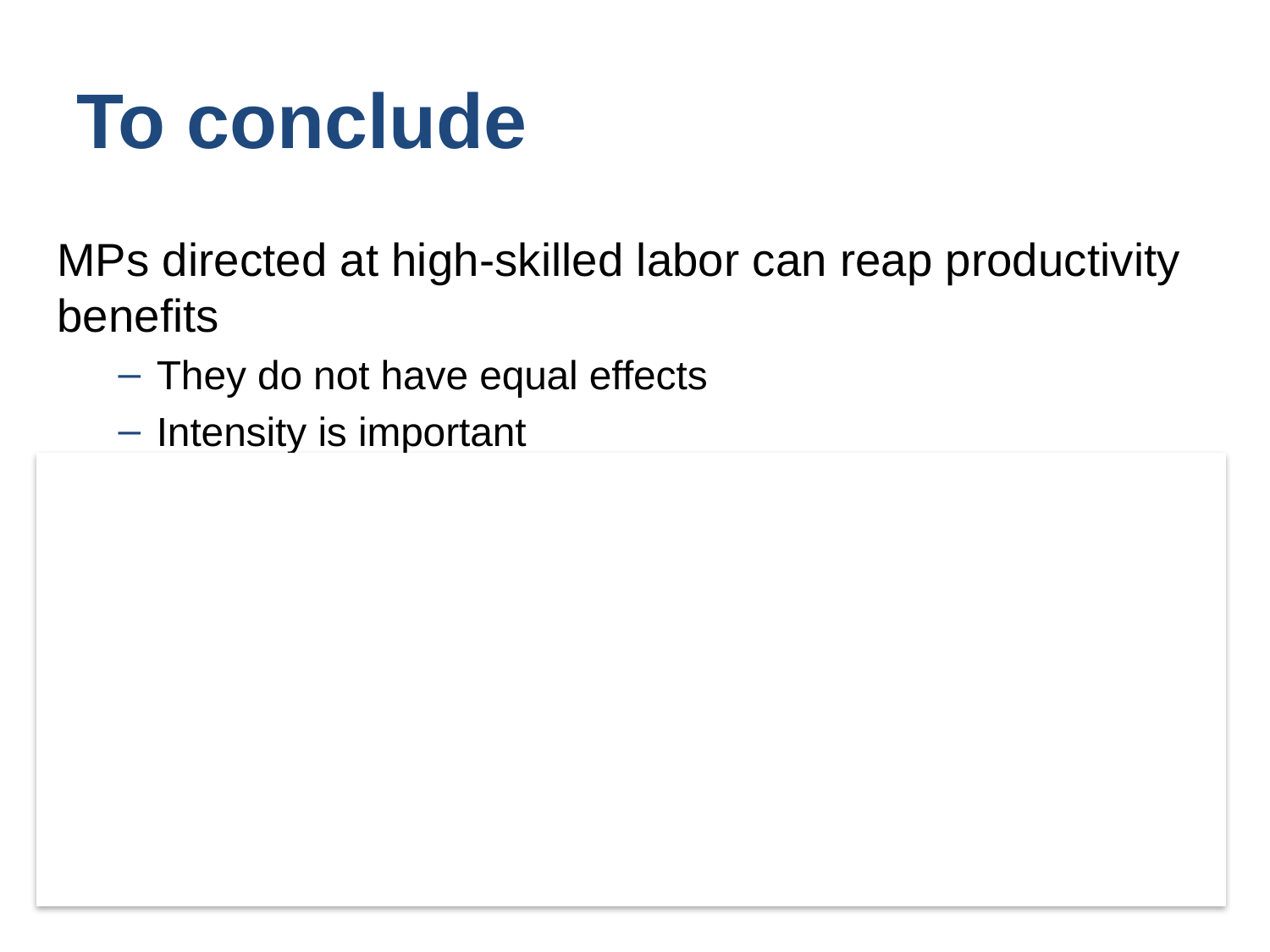

# To conclude
MPs directed at high-skilled labor can reap productivity benefits
They do not have equal effects
Intensity is important

Prosocial considerations may be an important MP long-term

Other positive benefits from these MPs

More field experiments on high-skilled labor needed